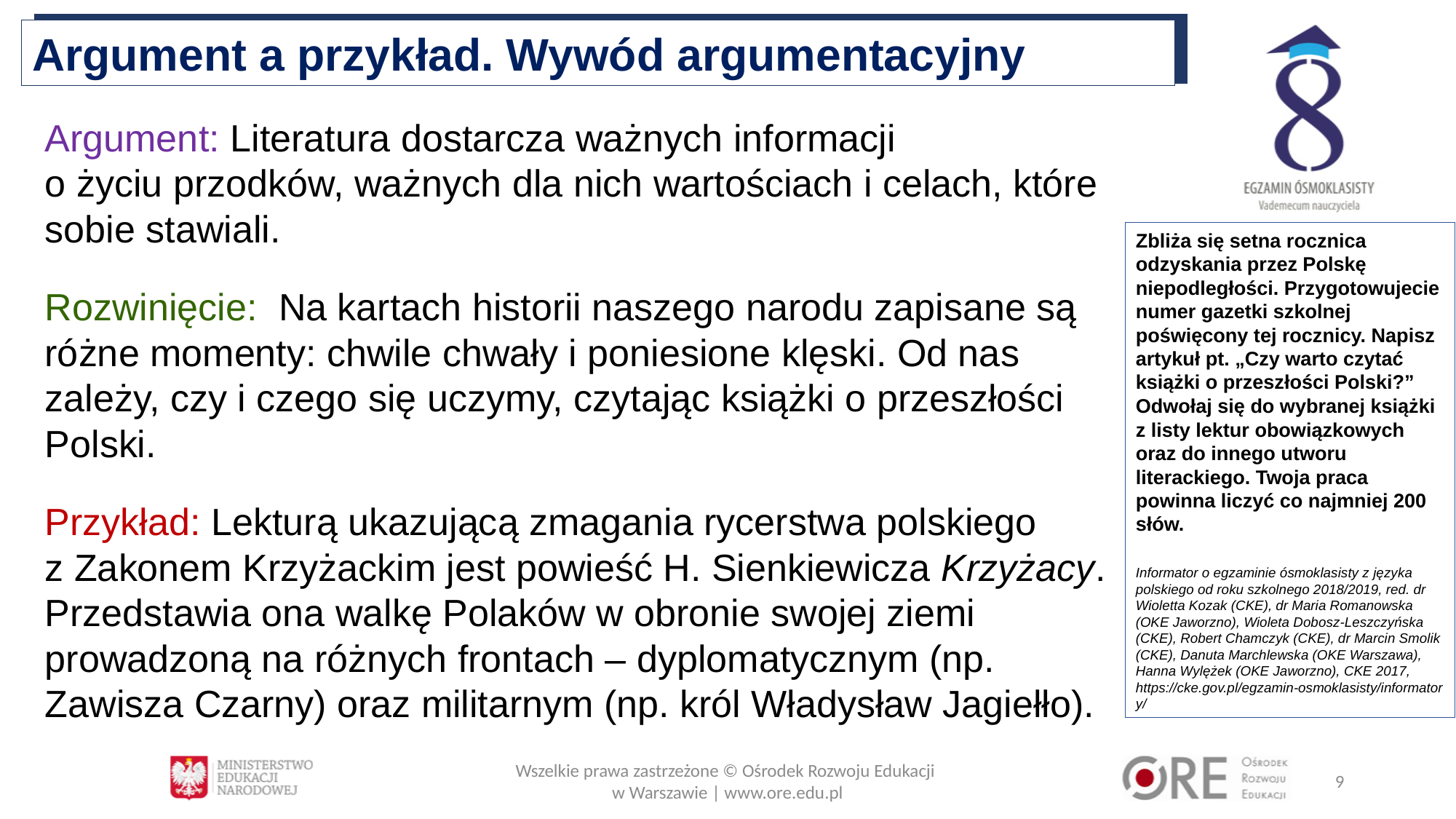

Argument a przykład. Wywód argumentacyjny
Argument: Literatura dostarcza ważnych informacji
o życiu przodków, ważnych dla nich wartościach i celach, które sobie stawiali.

Rozwinięcie:  Na kartach historii naszego narodu zapisane są różne momenty: chwile chwały i poniesione klęski. Od nas zależy, czy i czego się uczymy, czytając książki o przeszłości Polski.

Przykład: Lekturą ukazującą zmagania rycerstwa polskiego
z Zakonem Krzyżackim jest powieść H. Sienkiewicza Krzyżacy. Przedstawia ona walkę Polaków w obronie swojej ziemi prowadzoną na różnych frontach – dyplomatycznym (np. Zawisza Czarny) oraz militarnym (np. król Władysław Jagiełło).
Zbliża się setna rocznica odzyskania przez Polskę niepodległości. Przygotowujecie numer gazetki szkolnej poświęcony tej rocznicy. Napisz artykuł pt. „Czy warto czytać książki o przeszłości Polski?” Odwołaj się do wybranej książki z listy lektur obowiązkowych oraz do innego utworu literackiego. Twoja praca powinna liczyć co najmniej 200 słów.

Informator o egzaminie ósmoklasisty z języka polskiego od roku szkolnego 2018/2019, red. dr Wioletta Kozak (CKE), dr Maria Romanowska (OKE Jaworzno), Wioleta Dobosz-Leszczyńska (CKE), Robert Chamczyk (CKE), dr Marcin Smolik (CKE), Danuta Marchlewska (OKE Warszawa), Hanna Wylężek (OKE Jaworzno), CKE 2017, https://cke.gov.pl/egzamin-osmoklasisty/informatory/
Wszelkie prawa zastrzeżone © Ośrodek Rozwoju Edukacji
w Warszawie | www.ore.edu.pl
9